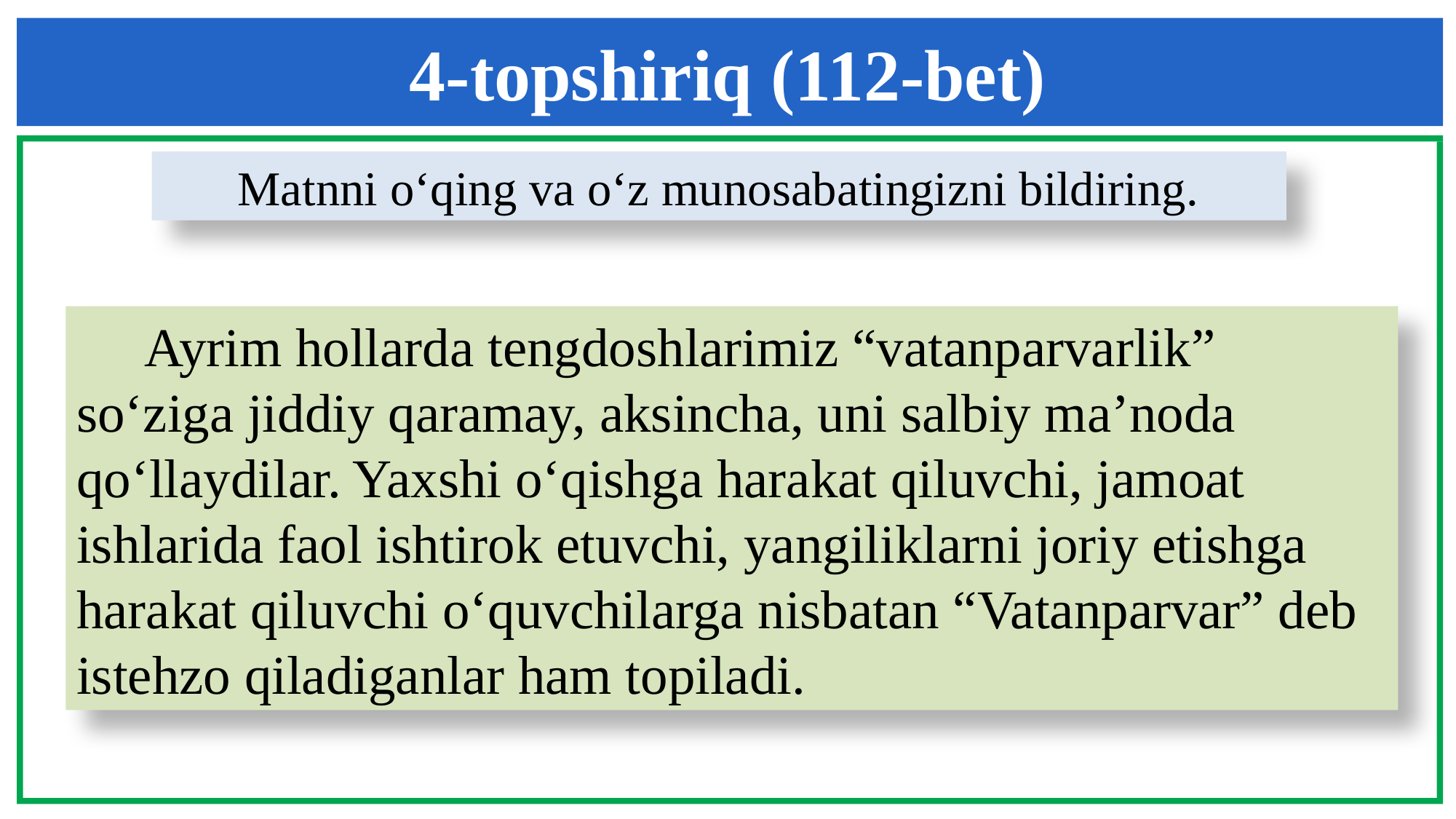

4-topshiriq (112-bet)
Matnni o‘qing va o‘z munosabatingizni bildiring.
     Ayrim hollarda tengdoshlarimiz “vatanparvarlik” so‘ziga jiddiy qaramay, aksincha, uni salbiy ma’noda qo‘llaydilar. Yaxshi o‘qishga harakat qiluvchi, jamoat ishlarida faol ishtirok etuvchi, yangiliklarni joriy etishga harakat qiluvchi o‘quvchilarga nisbatan “Vatanparvar” deb istehzo qiladiganlar ham topiladi.